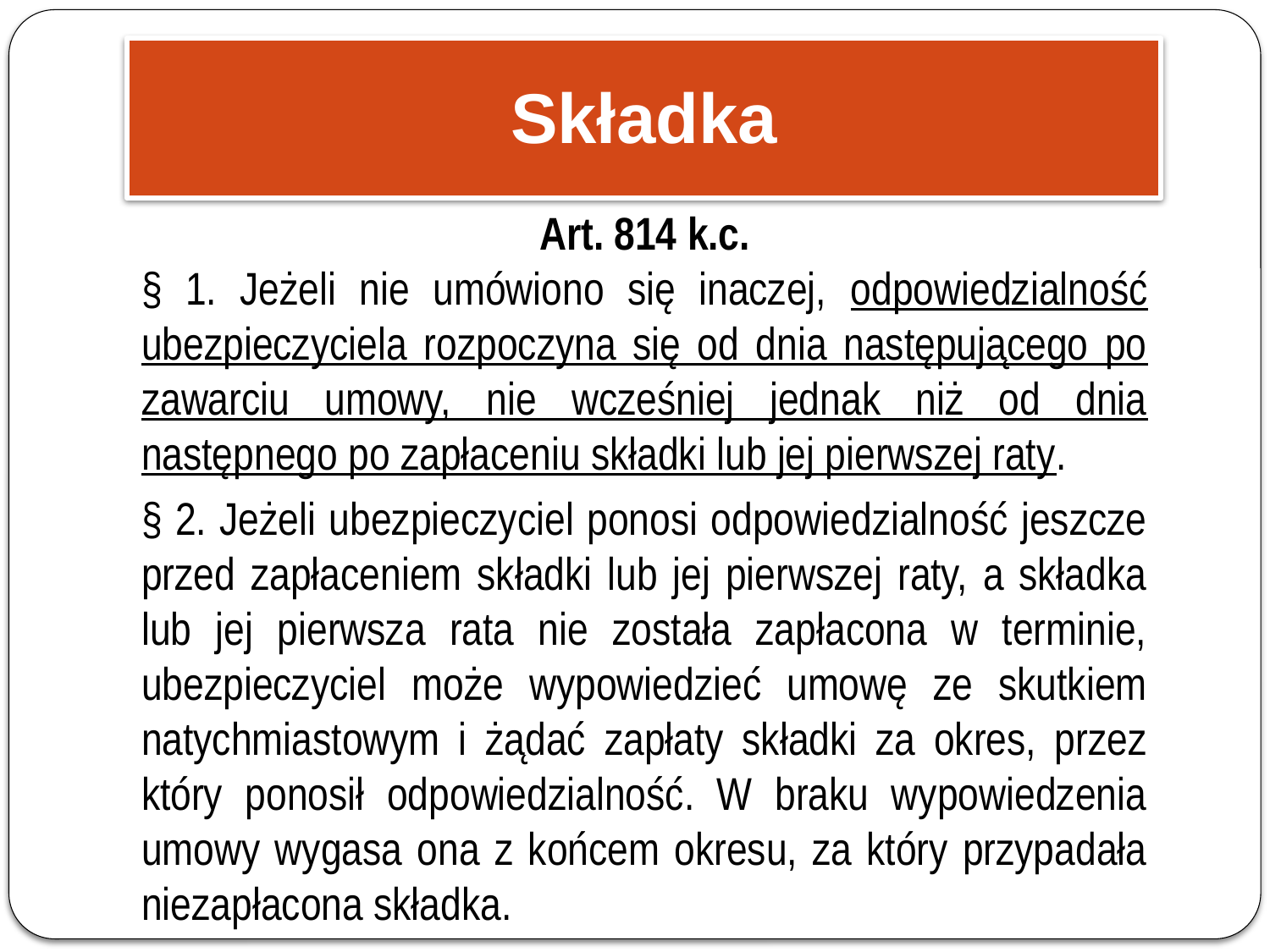

Składka
Art. 814 k.c.
§ 1. Jeżeli nie umówiono się inaczej, odpowiedzialność ubezpieczyciela rozpoczyna się od dnia następującego po zawarciu umowy, nie wcześniej jednak niż od dnia następnego po zapłaceniu składki lub jej pierwszej raty.
§ 2. Jeżeli ubezpieczyciel ponosi odpowiedzialność jeszcze przed zapłaceniem składki lub jej pierwszej raty, a składka lub jej pierwsza rata nie została zapłacona w terminie, ubezpieczyciel może wypowiedzieć umowę ze skutkiem natychmiastowym i żądać zapłaty składki za okres, przez który ponosił odpowiedzialność. W braku wypowiedzenia umowy wygasa ona z końcem okresu, za który przypadała niezapłacona składka.